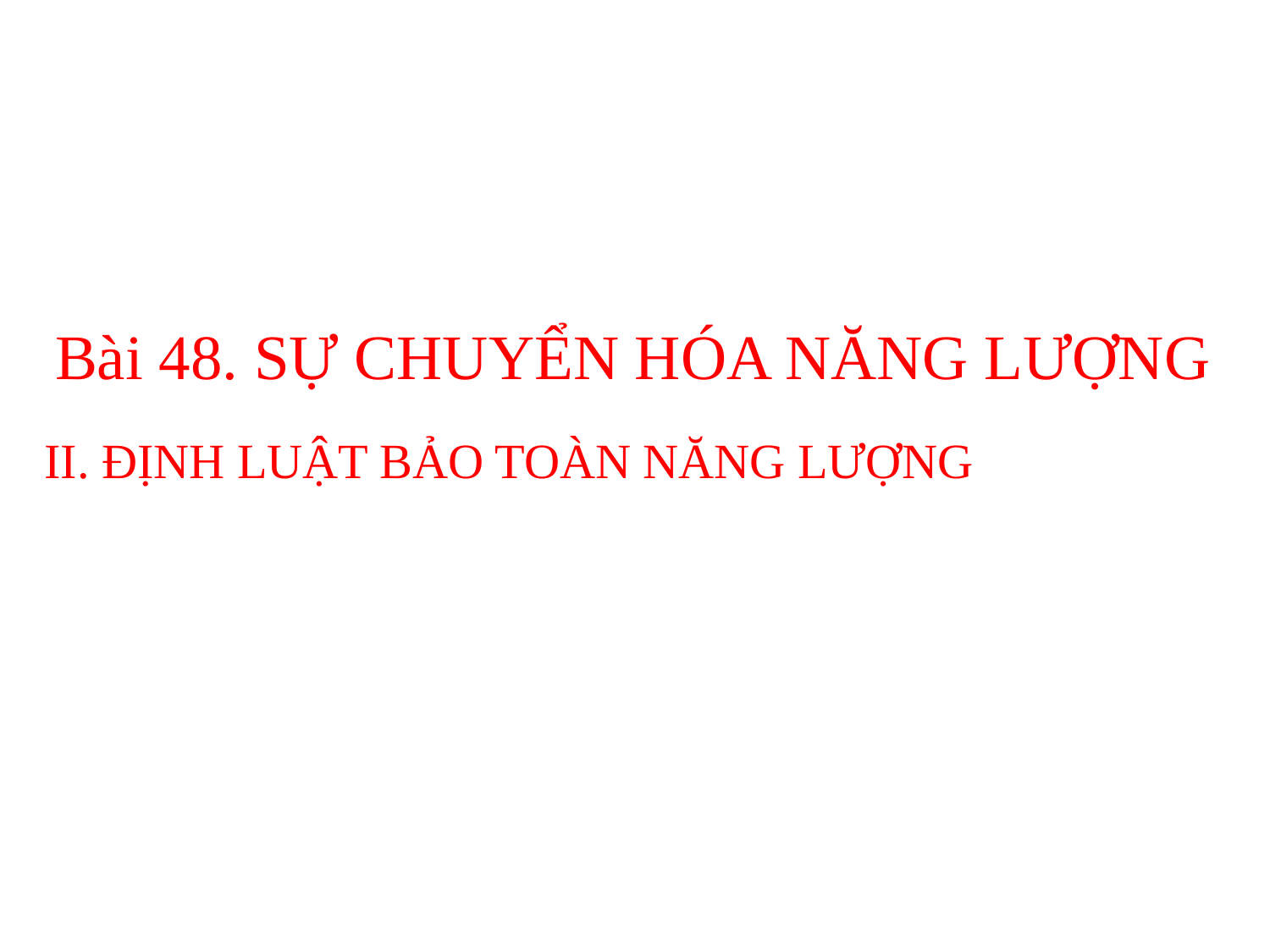

# Bài 48. SỰ CHUYỂN HÓA NĂNG LƯỢNG
II. ĐỊNH LUẬT BẢO TOÀN NĂNG LƯỢNG